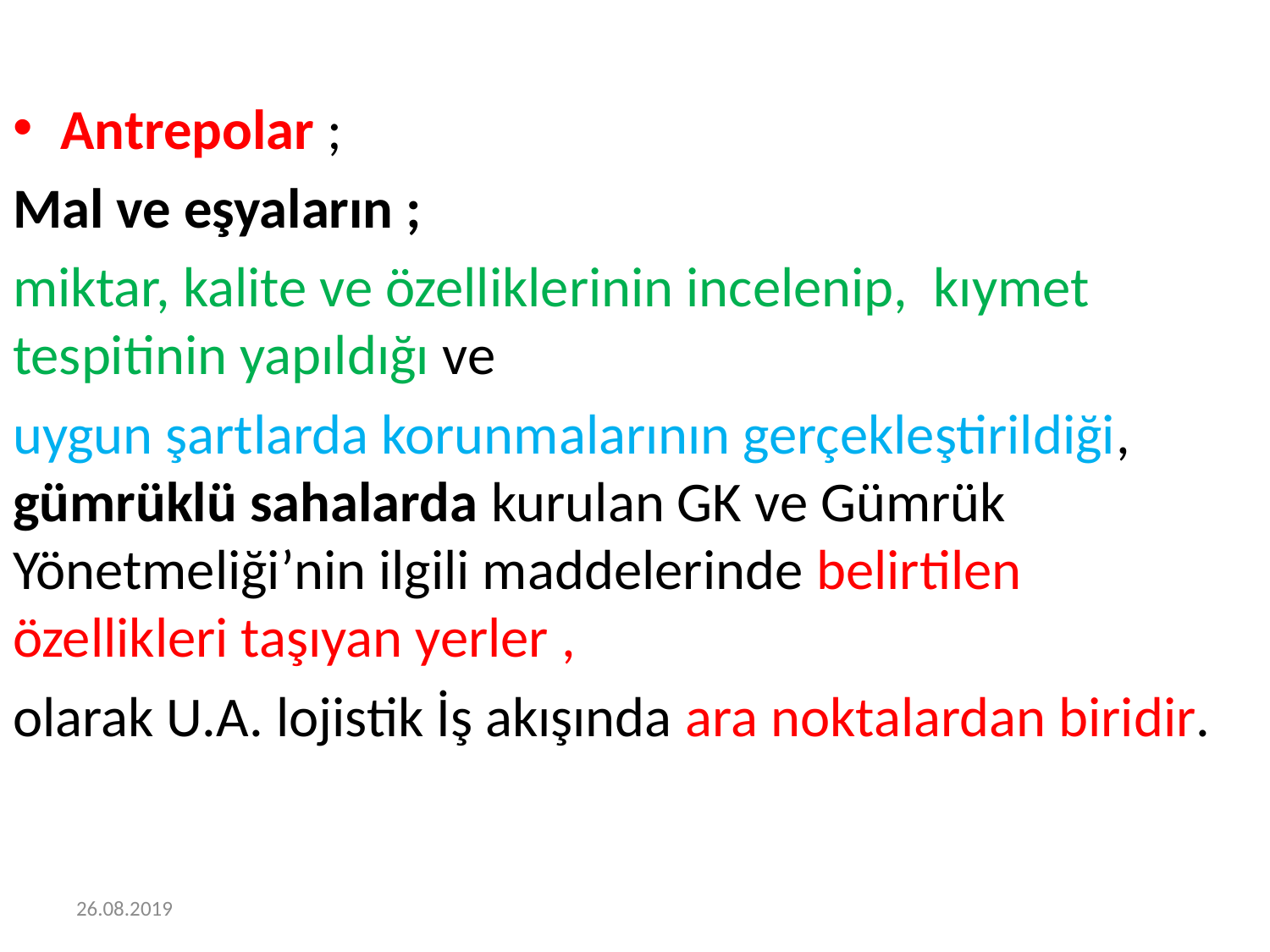

Antrepolar ;
Mal ve eşyaların ;
miktar, kalite ve özelliklerinin incelenip,  kıymet tespitinin yapıldığı ve
uygun şartlarda korunmalarının gerçekleştirildiği, gümrüklü sahalarda kurulan GK ve Gümrük Yönetmeliği’nin ilgili maddelerinde belirtilen özellikleri taşıyan yerler ,
olarak U.A. lojistik İş akışında ara noktalardan biridir.
26.08.2019
osenses@trabzon.edu.tr
34